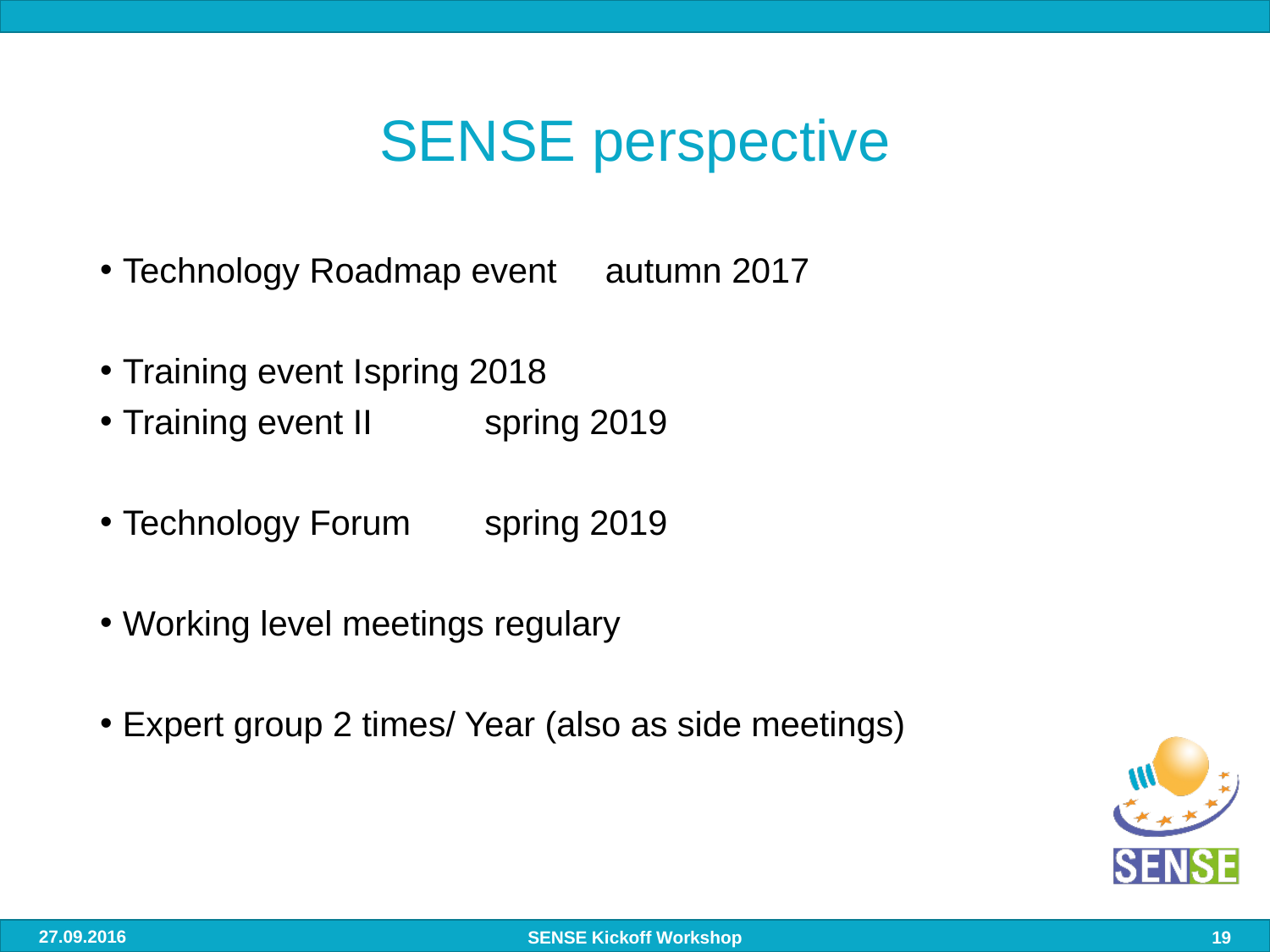

# SENSE perspective

Technology Roadmap event 			autumn 2017

Training event I						spring 2018
Training event II					spring 2019

Technology Forum 					spring 2019

Working level meetings regulary

Expert group 2 times/ Year (also as side meetings)
27.09.2016
SENSE Kickoff Workshop
19